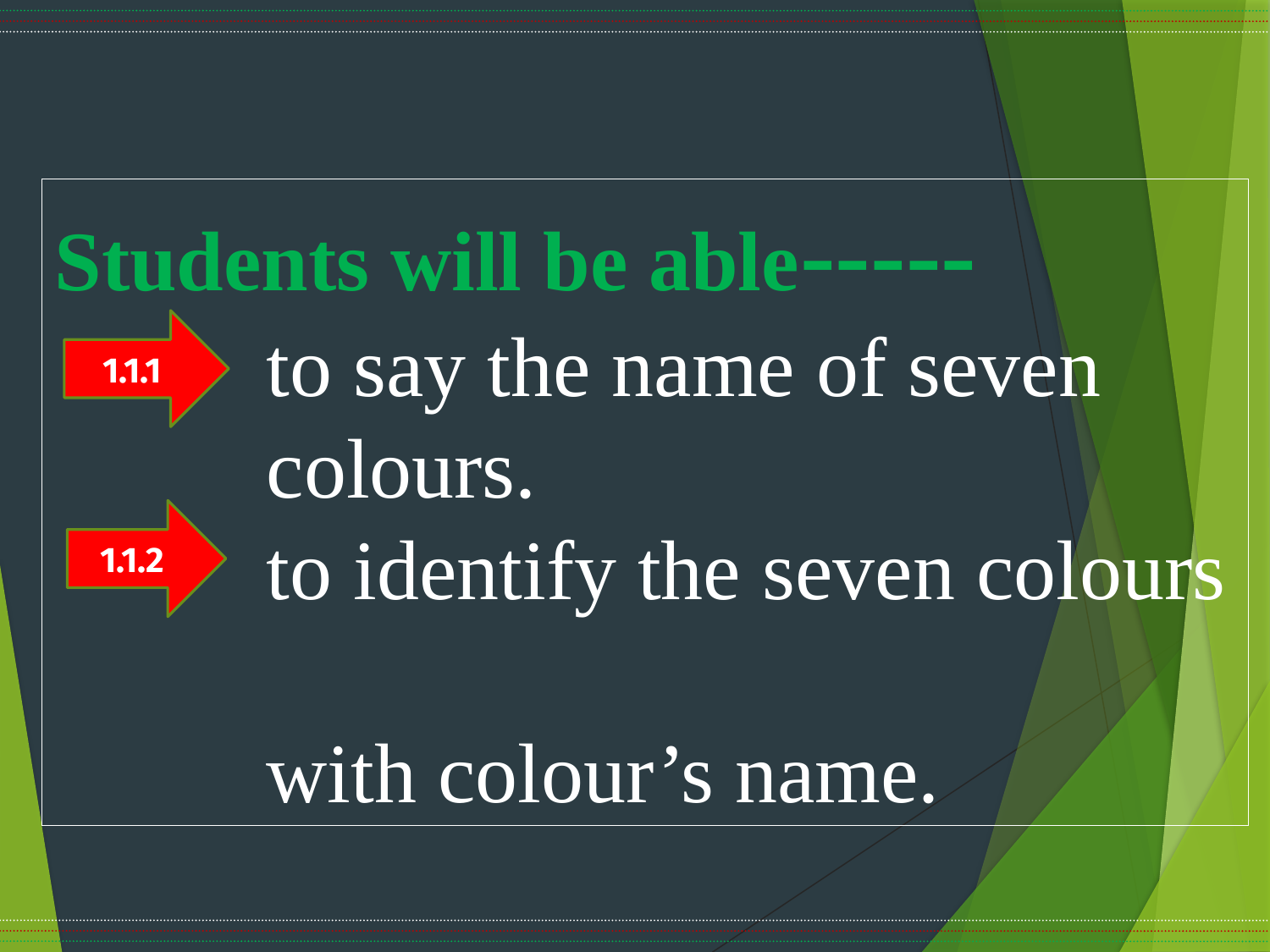

Students will be able-----
          to say the name of seven
          colours.
          to identify the seven colours
          with colour’s name.
1.1.1
1.1.2